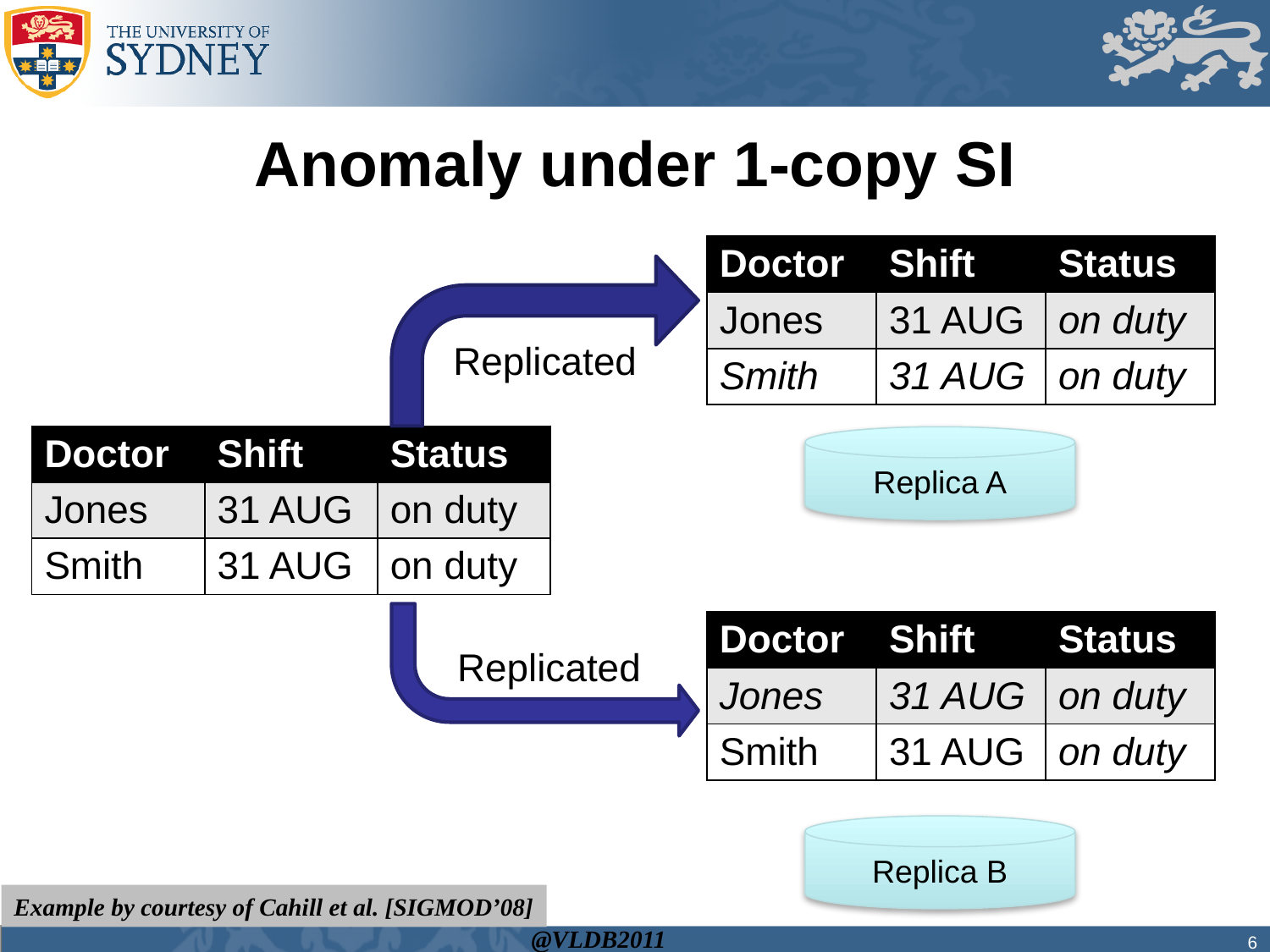

# Anomaly under 1-copy SI
| Doctor | Shift | Status |
| --- | --- | --- |
| Jones | 31 AUG | on duty |
| Smith | 31 AUG | on duty |

Replicated
| Doctor | Shift | Status |
| --- | --- | --- |
| Jones | 31 AUG | on duty |
| Smith | 31 AUG | on duty |
Replica A

Replicated
| Doctor | Shift | Status |
| --- | --- | --- |
| Jones | 31 AUG | on duty |
| Smith | 31 AUG | on duty |
Replica B
Example by courtesy of Cahill et al. [SIGMOD’08]
6